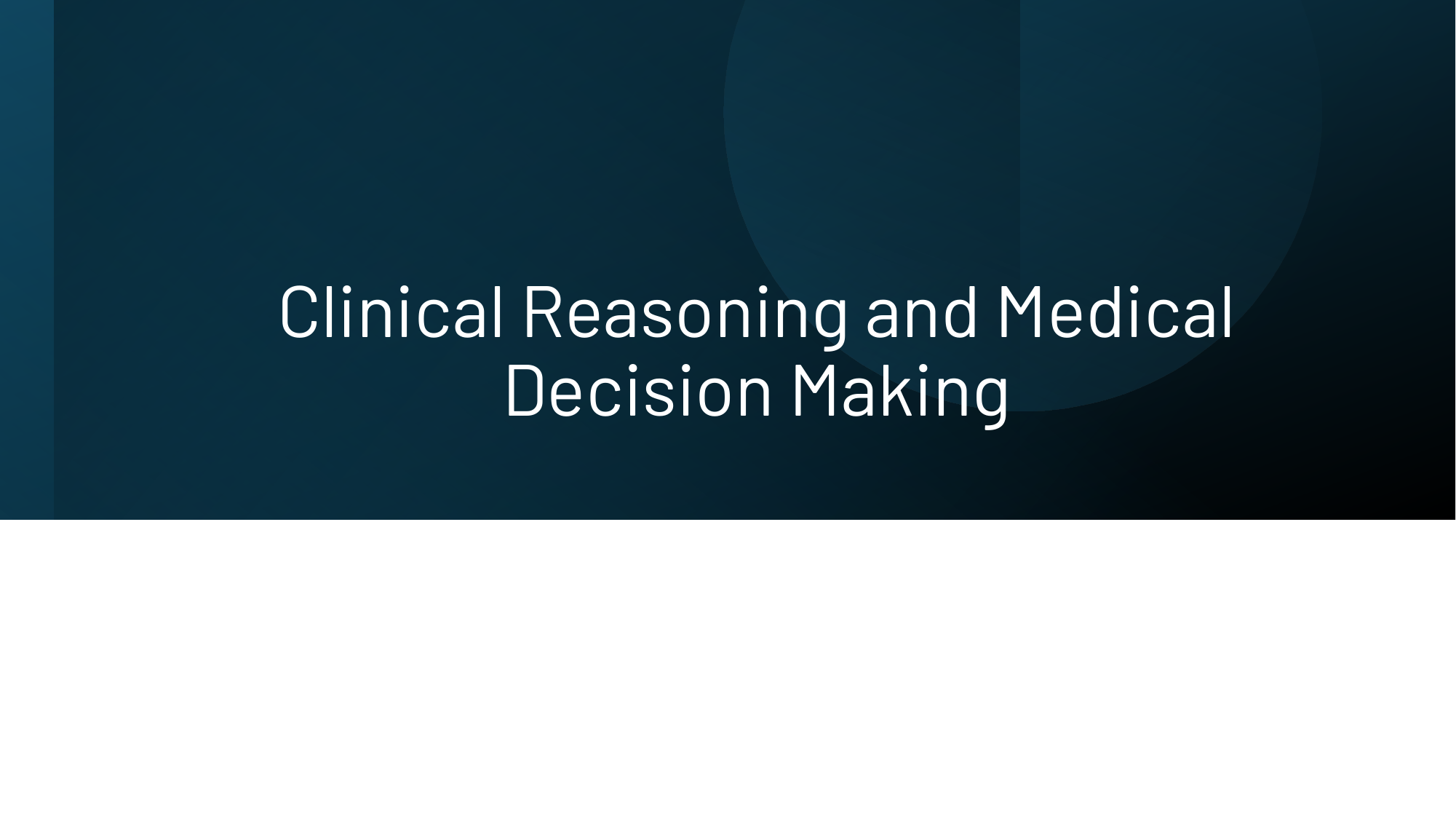

# Clinical Reasoning and Medical Decision Making